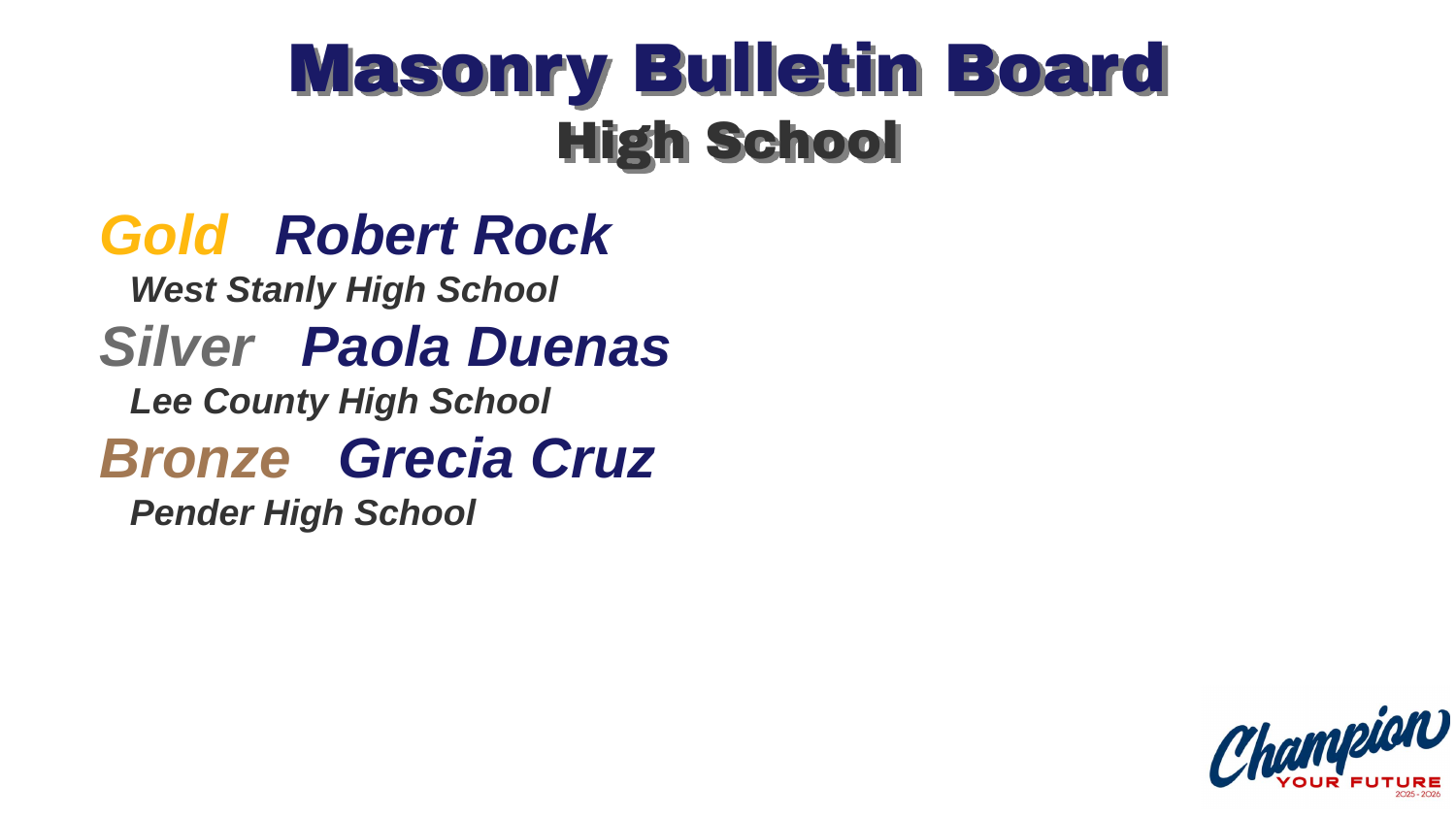

# Masonry Bulletin Board High School
Gold   Robert Rock
   West Stanly High School
Silver   Paola Duenas
   Lee County High School
Bronze   Grecia Cruz
   Pender High School